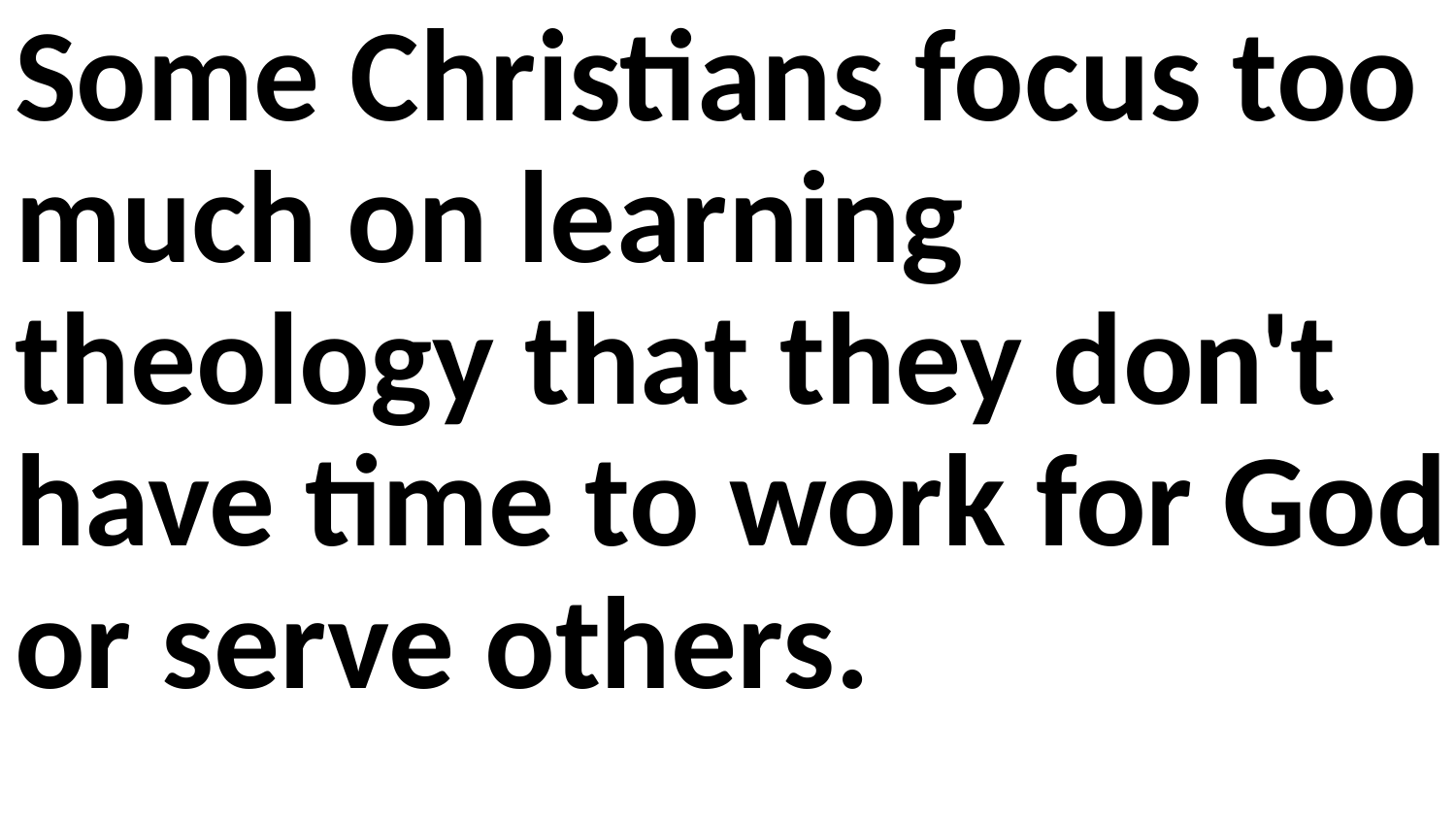

Some Christians focus too much on learning theology that they don't have time to work for God or serve others.